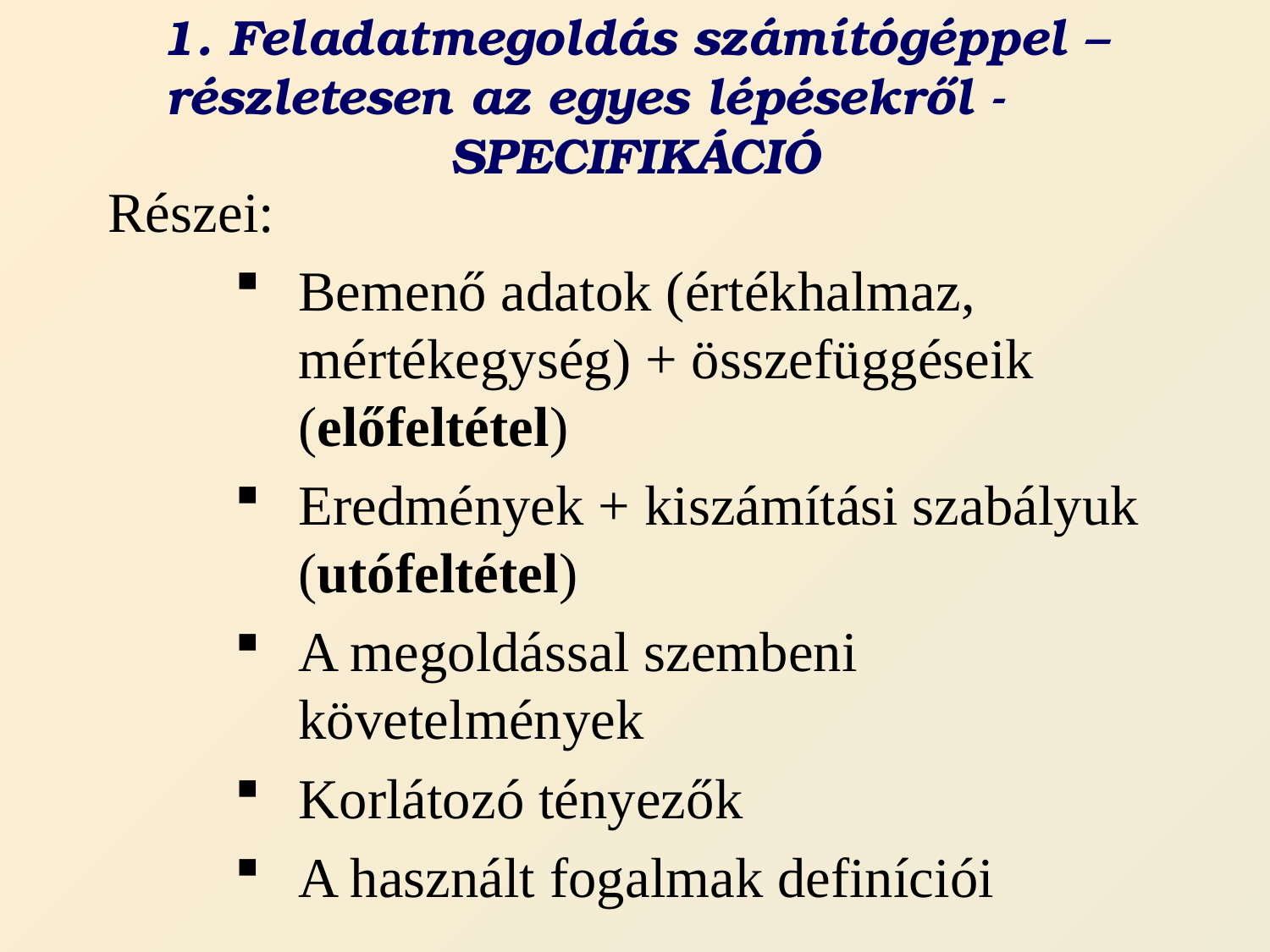

# 1. Feladatmegoldás számítógéppel – részletesen az egyes lépésekről -       SPECIFIKÁCIÓ
Részei:
Bemenő adatok (értékhalmaz, mértékegység) + összefüggéseik (előfeltétel)
Eredmények + kiszámítási szabályuk (utófeltétel)
A megoldással szembeni követelmények
Korlátozó tényezők
A használt fogalmak definíciói